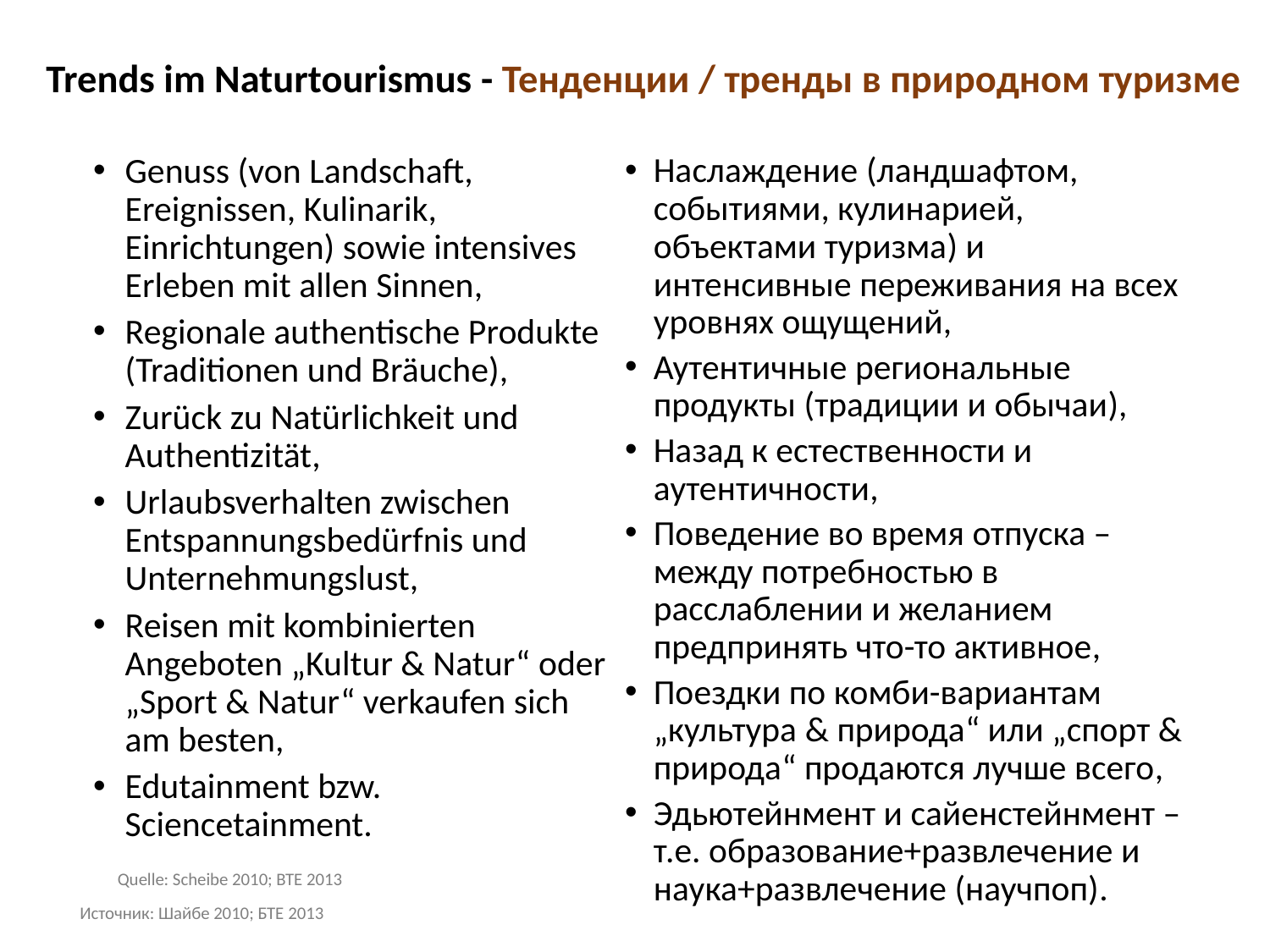

# Trends im Naturtourismus - Тенденции / тренды в природном туризме
Наслаждение (ландшафтом, событиями, кулинарией, объектами туризма) и интенсивные переживания на всех уровнях ощущений,
Аутентичные региональные продукты (традиции и обычаи),
Назад к естественности и аутентичности,
Поведение во время отпуска – между потребностью в расслаблении и желанием предпринять что-то активное,
Поездки по комби-вариантам „культура & природа“ или „спорт & природа“ продаются лучше всего,
Эдьютейнмент и сайенстейнмент – т.е. образование+развлечение и наука+развлечение (научпоп).

Genuss (von Landschaft, Ereignissen, Kulinarik, Einrichtungen) sowie intensives Erleben mit allen Sinnen,
Regionale authentische Produkte (Traditionen und Bräuche),
Zurück zu Natürlichkeit und Authentizität,
Urlaubsverhalten zwischen Entspannungsbedürfnis und Unternehmungslust,
Reisen mit kombinierten Angeboten „Kultur & Natur“ oder „Sport & Natur“ verkaufen sich am besten,
Edutainment bzw. Sciencetainment.

Quelle: Scheibe 2010; BTE 2013
Источник: Шайбе 2010; БТЕ 2013